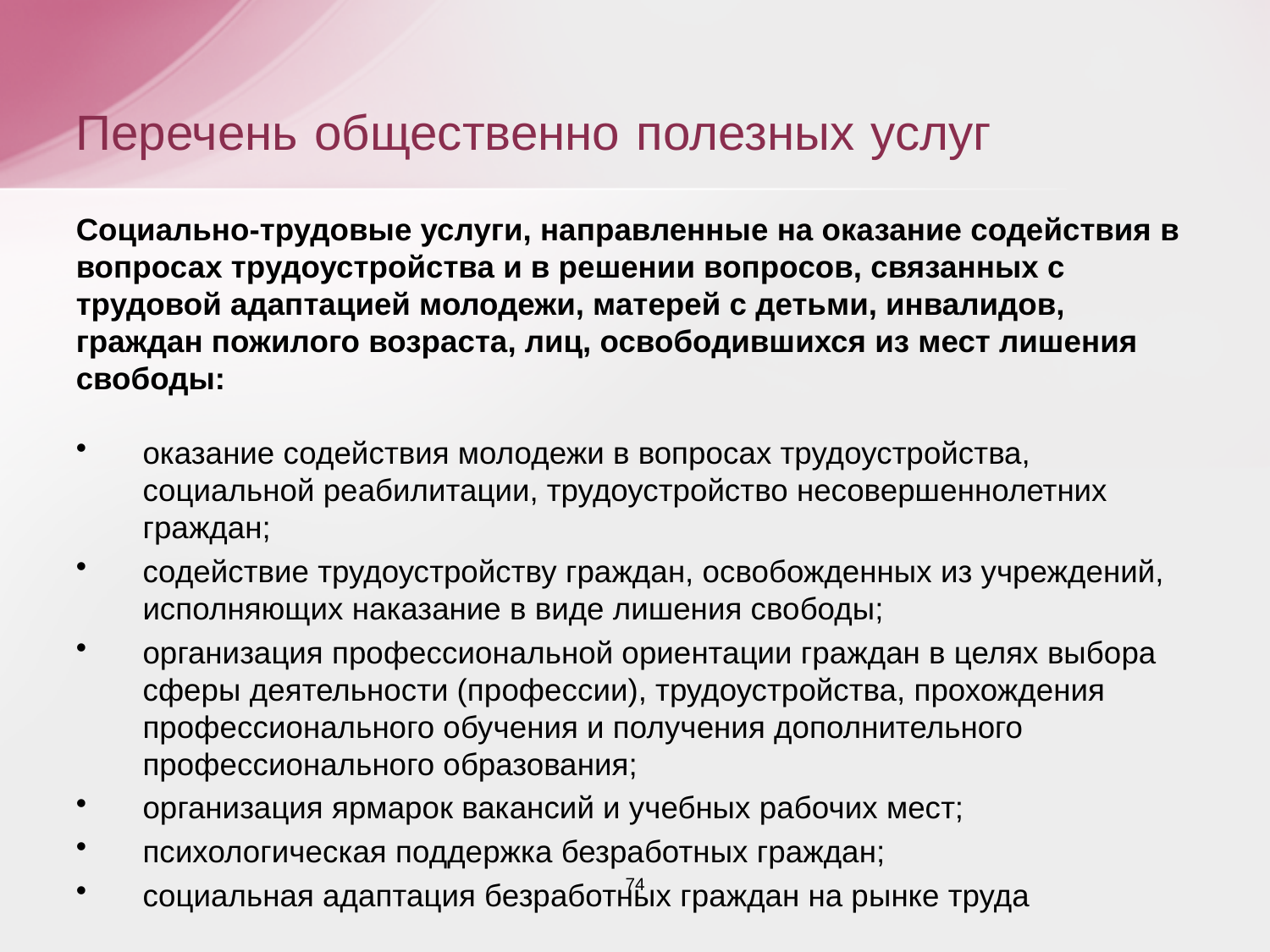

Перечень общественно полезных услуг
Социально-трудовые услуги, направленные на оказание содействия в вопросах трудоустройства и в решении вопросов, связанных с трудовой адаптацией молодежи, матерей с детьми, инвалидов, граждан пожилого возраста, лиц, освободившихся из мест лишения свободы:

оказание содействия молодежи в вопросах трудоустройства, социальной реабилитации, трудоустройство несовершеннолетних граждан;
содействие трудоустройству граждан, освобожденных из учреждений, исполняющих наказание в виде лишения свободы;
организация профессиональной ориентации граждан в целях выбора сферы деятельности (профессии), трудоустройства, прохождения профессионального обучения и получения дополнительного профессионального образования;
организация ярмарок вакансий и учебных рабочих мест;
психологическая поддержка безработных граждан;
социальная адаптация безработных граждан на рынке труда

74